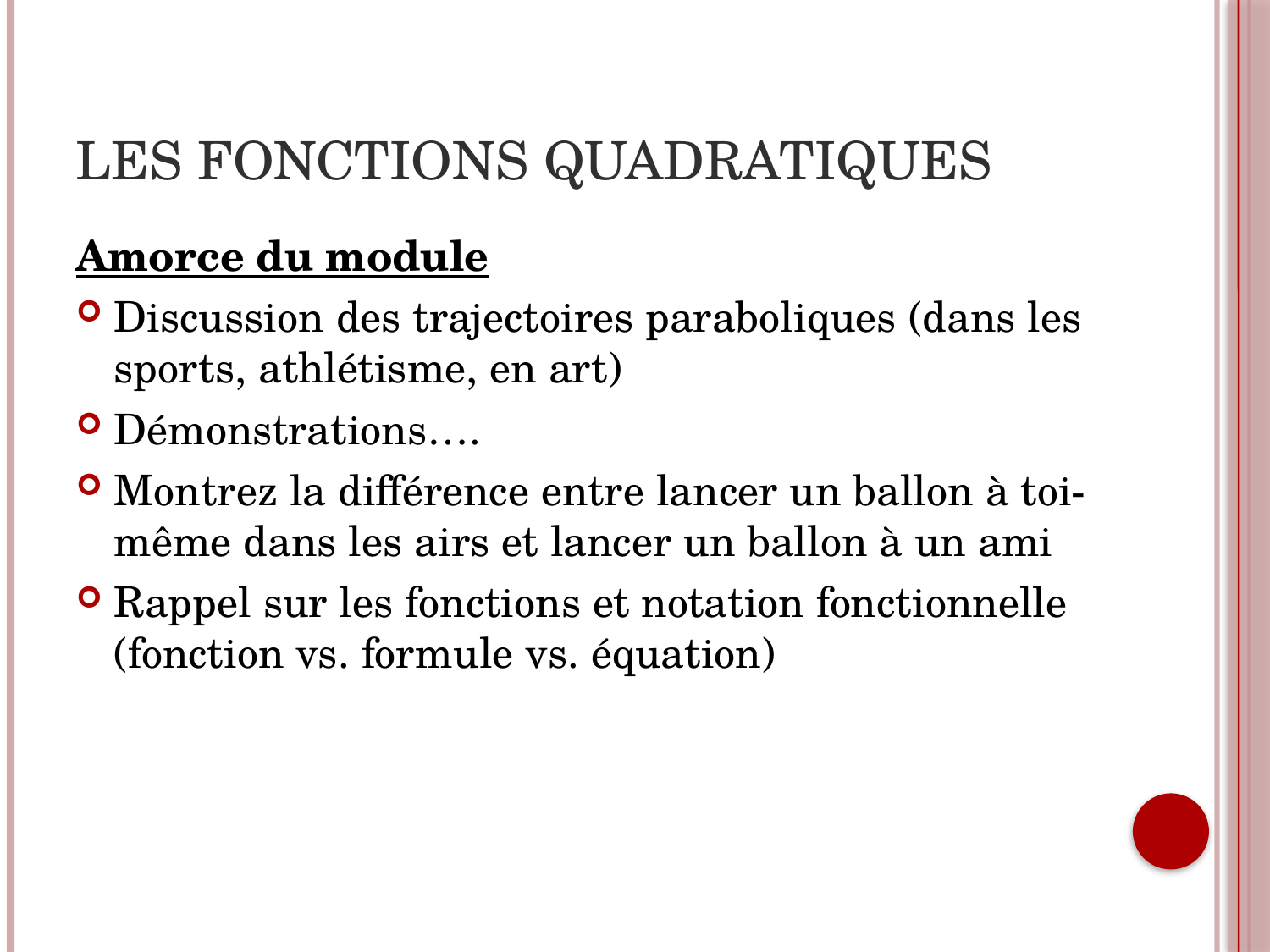

# LES FONCTIONS QUADRATIQUES
Amorce du module
Discussion des trajectoires paraboliques (dans les sports, athlétisme, en art)
Démonstrations….
Montrez la différence entre lancer un ballon à toi-même dans les airs et lancer un ballon à un ami
Rappel sur les fonctions et notation fonctionnelle (fonction vs. formule vs. équation)